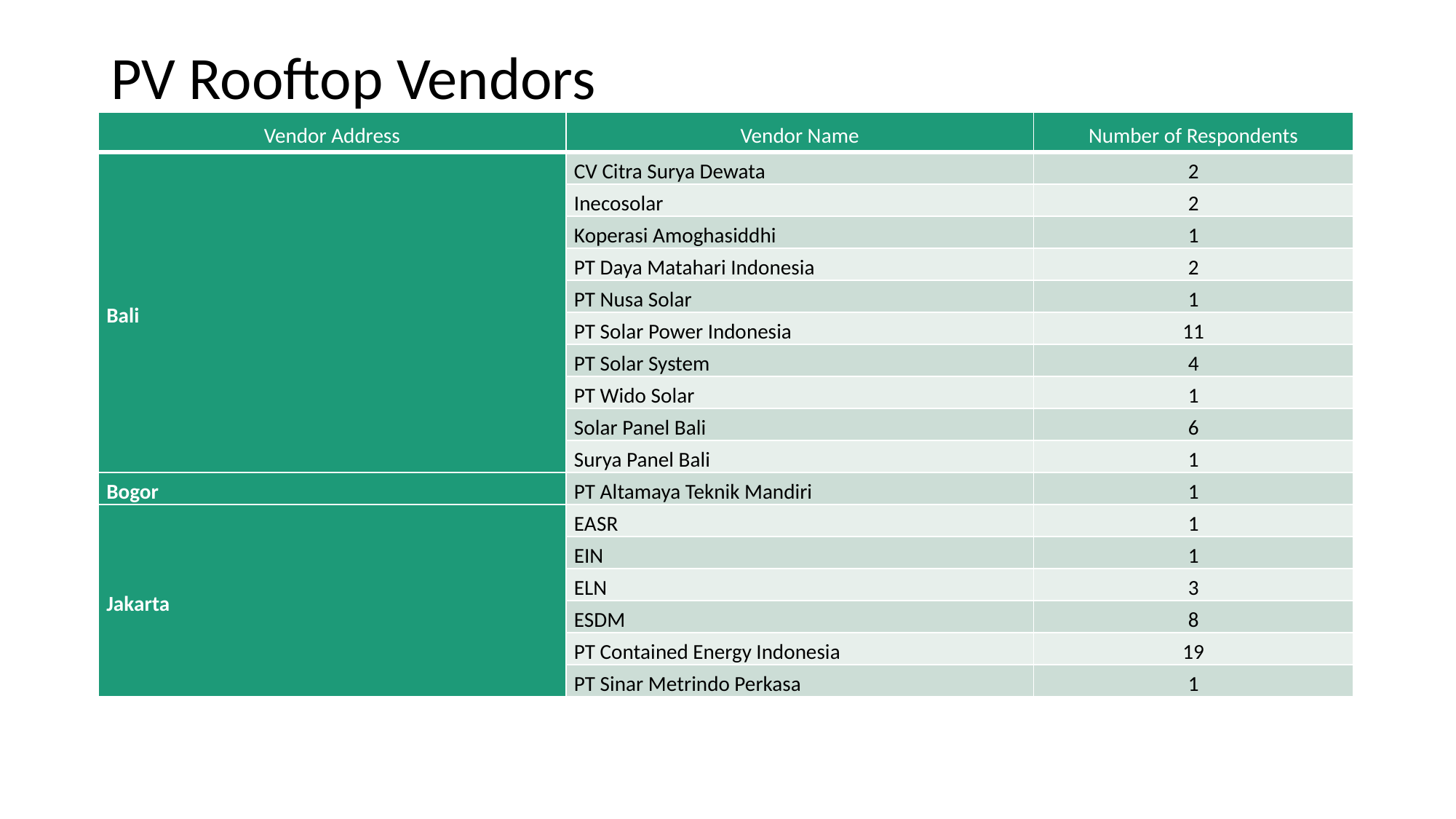

# PV Rooftop Vendors
| Vendor Address | Vendor Name | Number of Respondents |
| --- | --- | --- |
| Bali | CV Citra Surya Dewata | 2 |
|  | Inecosolar | 2 |
|  | Koperasi Amoghasiddhi | 1 |
|  | PT Daya Matahari Indonesia | 2 |
|  | PT Nusa Solar | 1 |
|  | PT Solar Power Indonesia | 11 |
|  | PT Solar System | 4 |
|  | PT Wido Solar | 1 |
|  | Solar Panel Bali | 6 |
|  | Surya Panel Bali | 1 |
| Bogor | PT Altamaya Teknik Mandiri | 1 |
| Jakarta | EASR | 1 |
|  | EIN | 1 |
|  | ELN | 3 |
|  | ESDM | 8 |
|  | PT Contained Energy Indonesia | 19 |
|  | PT Sinar Metrindo Perkasa | 1 |